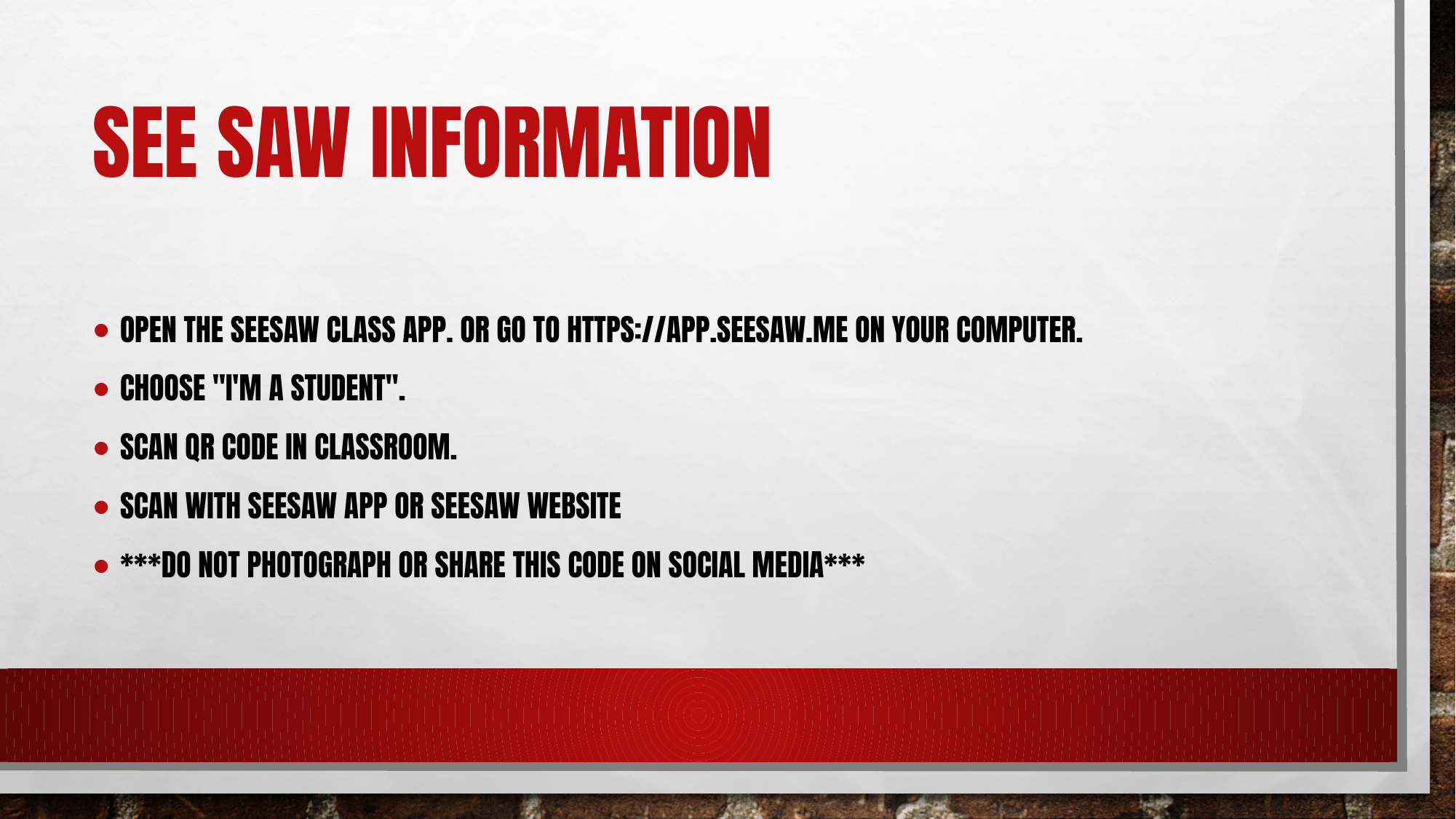

# See saw information
Open the Seesaw Class app. Or go to https://app.seesaw.me on your computer.
Choose "I'm a Student".
Scan QR Code in classroom.
Scan with Seesaw App or Seesaw Website
***Do not photograph or share this code on social media***